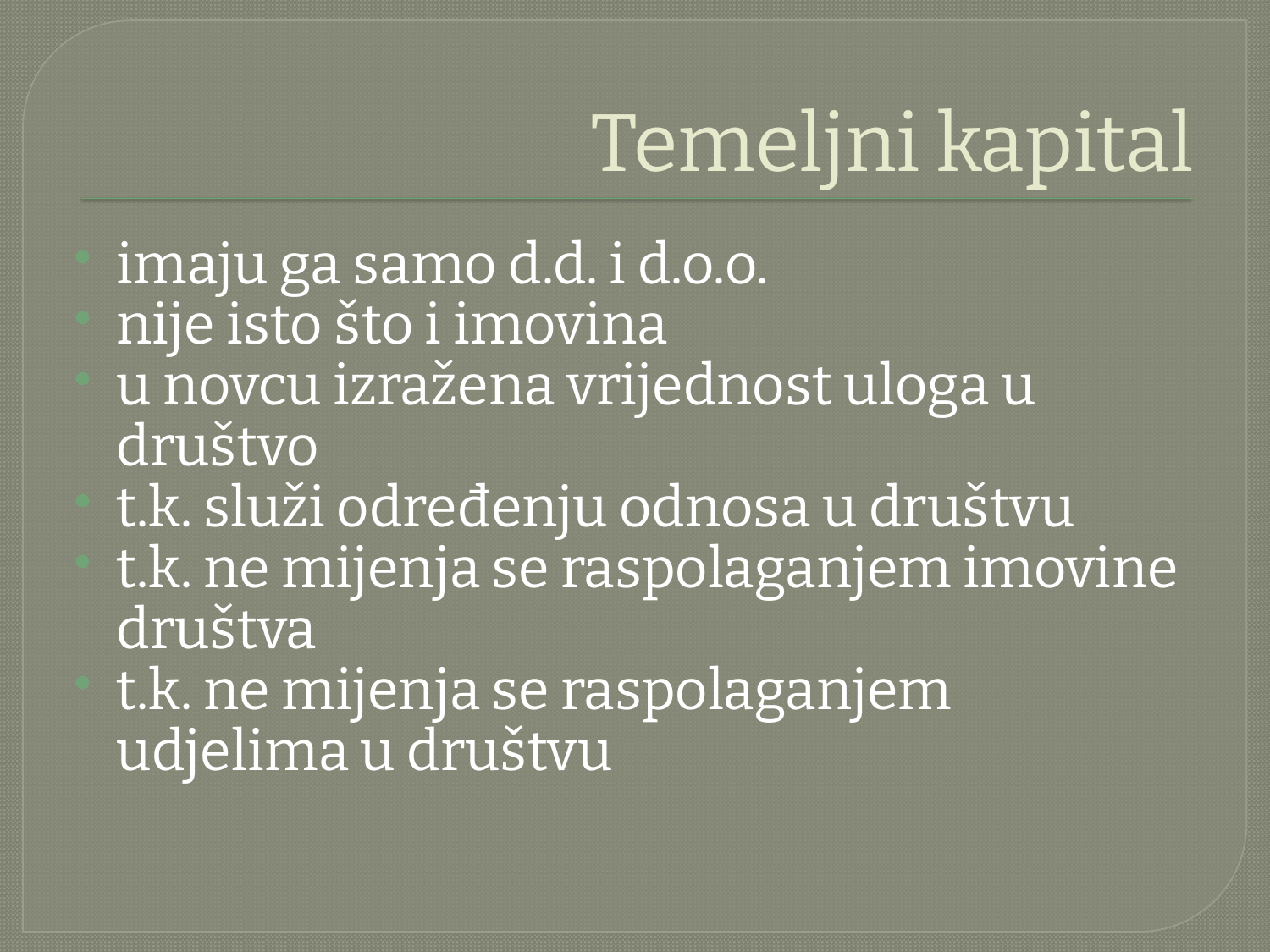

# Temeljni kapital
imaju ga samo d.d. i d.o.o.
nije isto što i imovina
u novcu izražena vrijednost uloga u društvo
t.k. služi određenju odnosa u društvu
t.k. ne mijenja se raspolaganjem imovine društva
t.k. ne mijenja se raspolaganjem udjelima u društvu